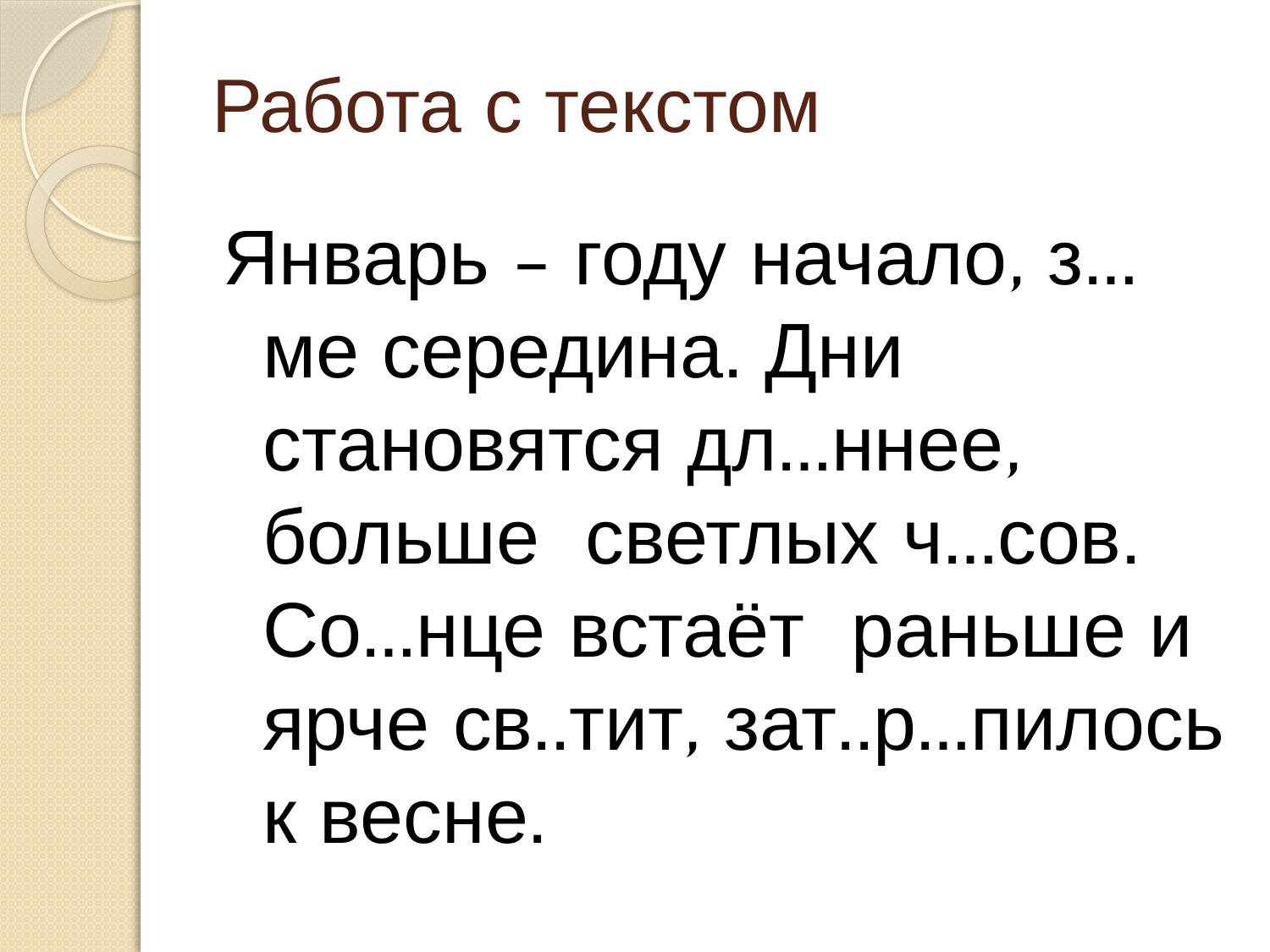

# Работа с текстом
Январь – году начало, з…ме середина. Дни  становятся дл…ннее, больше  светлых ч…сов. Со…нце встаёт  раньше и ярче св..тит, зат..р…пилось к весне.